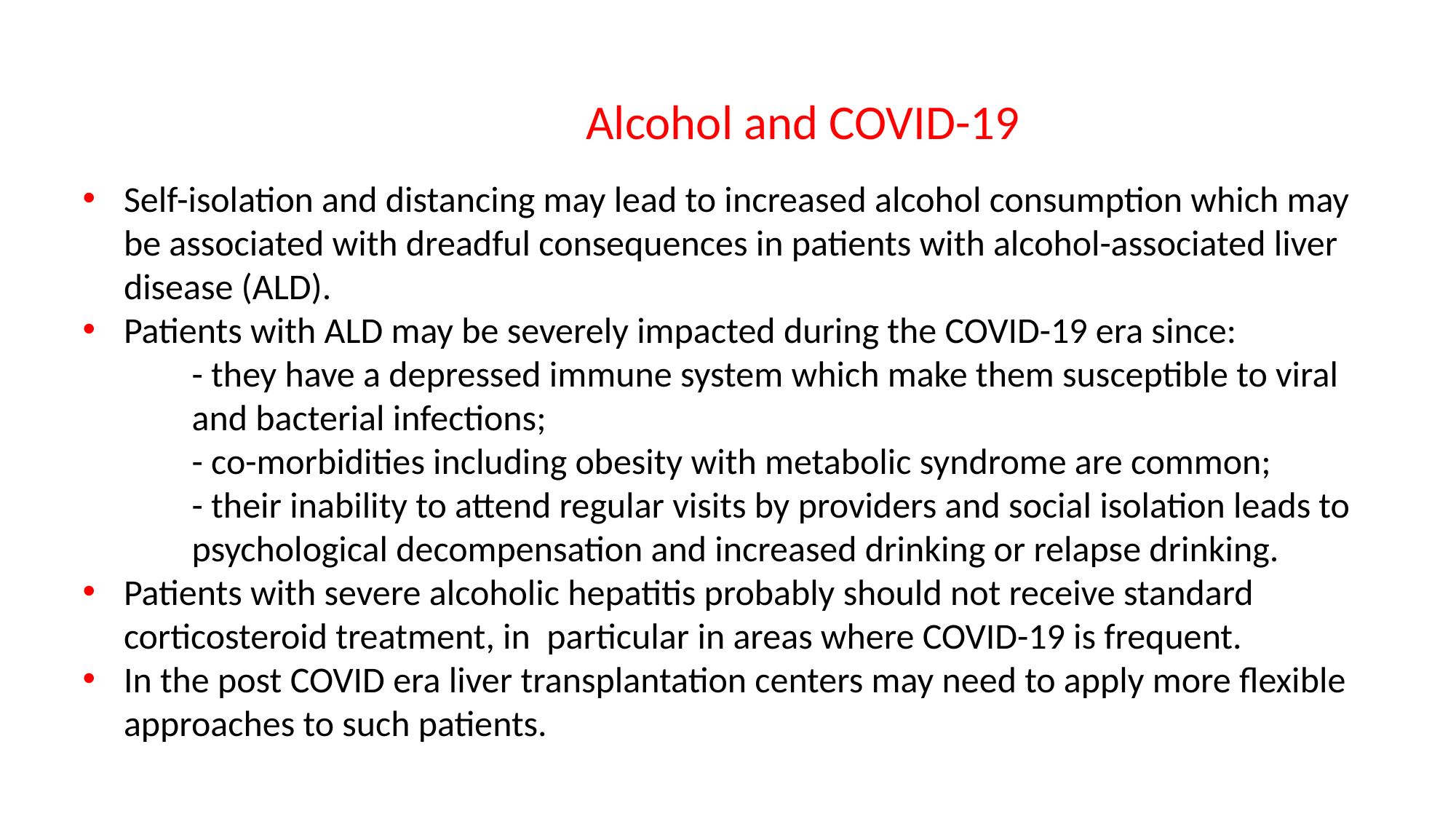

Alcohol and COVID-19
Self-isolation and distancing may lead to increased alcohol consumption which may be associated with dreadful consequences in patients with alcohol-associated liver disease (ALD).
Patients with ALD may be severely impacted during the COVID-19 era since:
	- they have a depressed immune system which make them susceptible to viral 	and bacterial infections;
	- co-morbidities including obesity with metabolic syndrome are common;
	- their inability to attend regular visits by providers and social isolation leads to 	psychological decompensation and increased drinking or relapse drinking.
Patients with severe alcoholic hepatitis probably should not receive standard corticosteroid treatment, in  particular in areas where COVID-19 is frequent.
In the post COVID era liver transplantation centers may need to apply more flexible approaches to such patients.